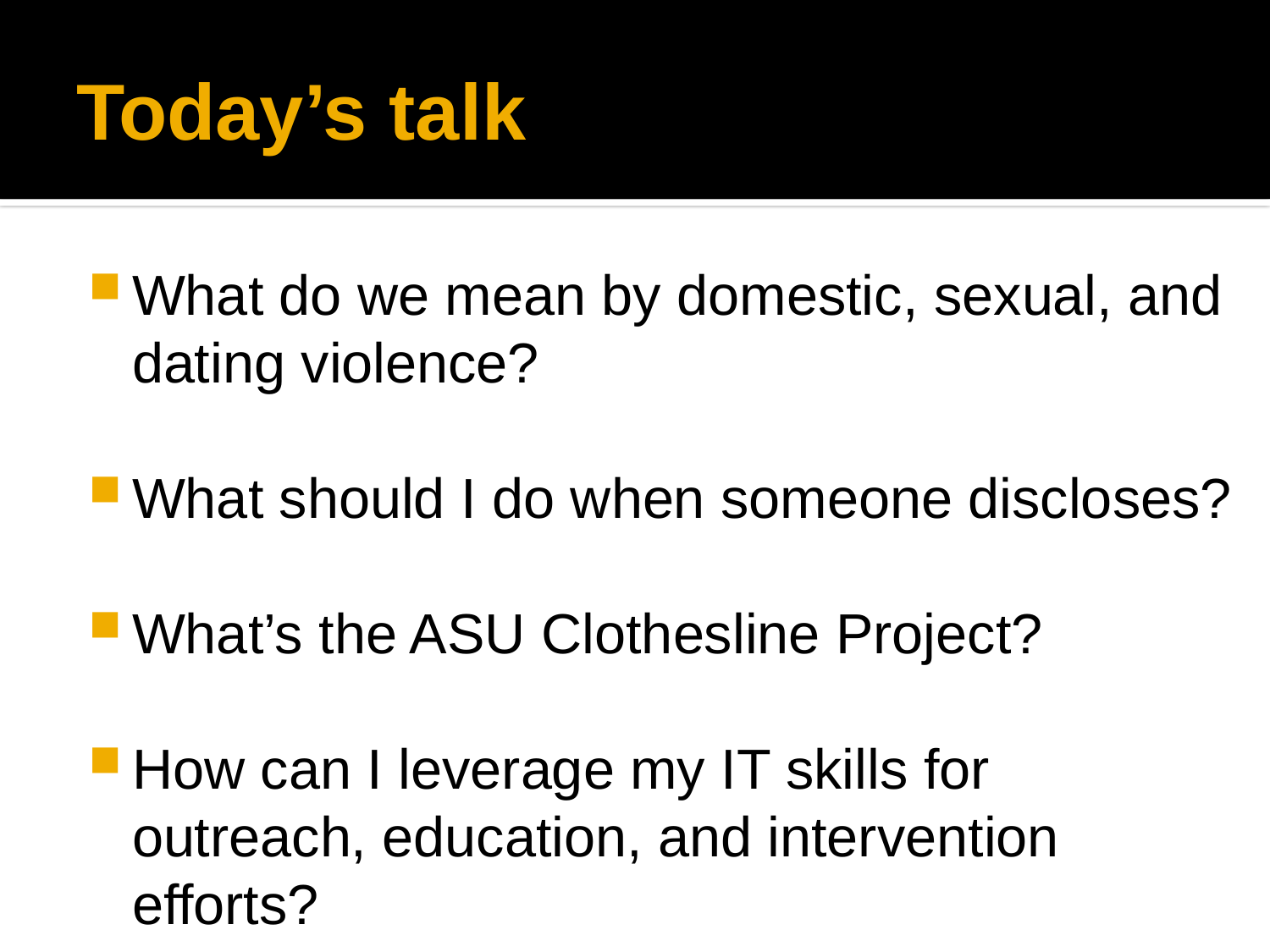

# Today’s talk
What do we mean by domestic, sexual, and dating violence?

What should I do when someone discloses?

What’s the ASU Clothesline Project?

How can I leverage my IT skills for outreach, education, and intervention efforts?